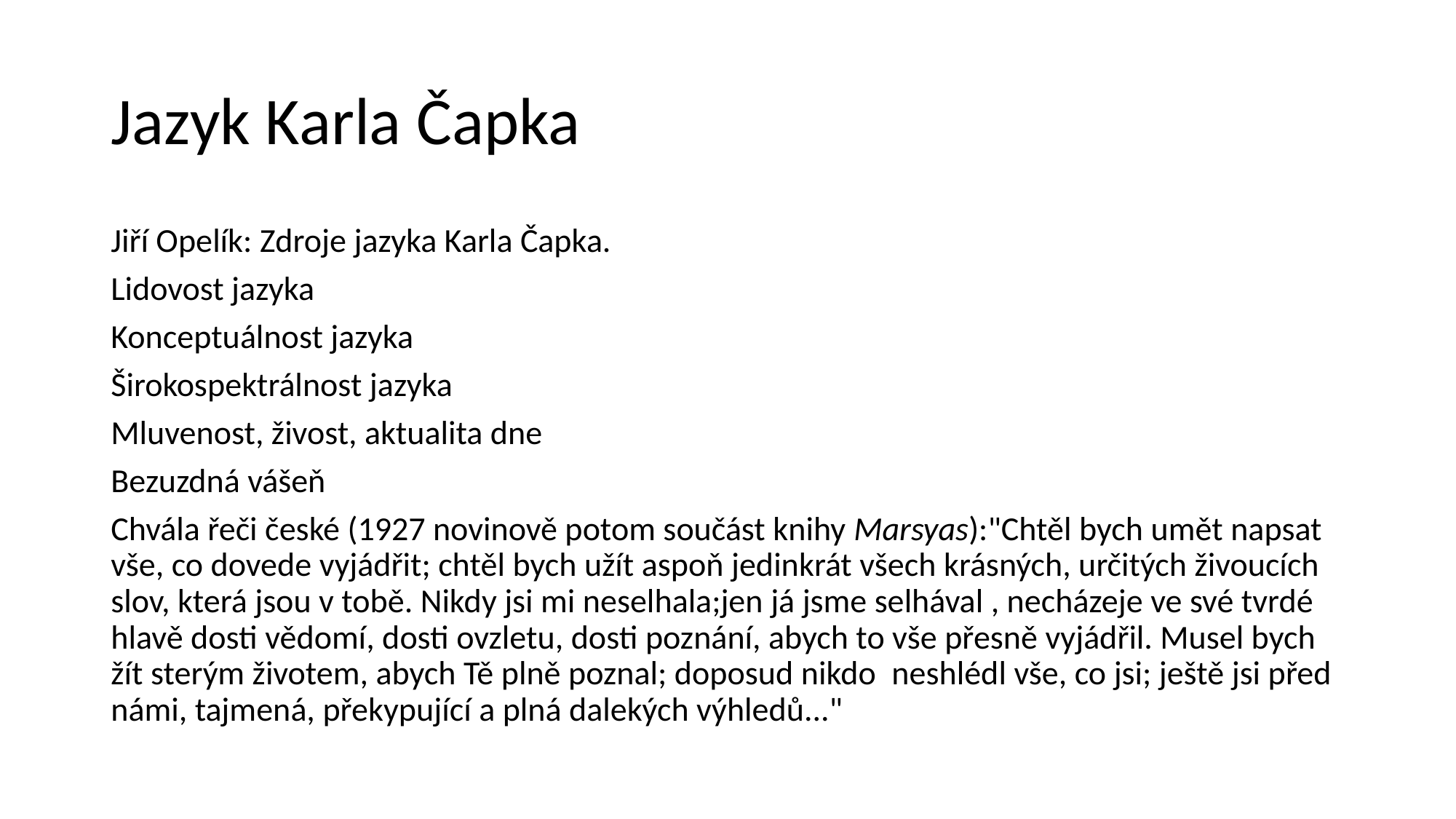

# Jazyk Karla Čapka
Jiří Opelík: Zdroje jazyka Karla Čapka.
Lidovost jazyka
Konceptuálnost jazyka
Širokospektrálnost jazyka
Mluvenost, živost, aktualita dne
Bezuzdná vášeň
Chvála řeči české (1927 novinově potom součást knihy Marsyas):"Chtěl bych umět napsat vše, co dovede vyjádřit; chtěl bych užít aspoň jedinkrát všech krásných, určitých živoucích slov, která jsou v tobě. Nikdy jsi mi neselhala;jen já jsme selhával , necházeje ve své tvrdé hlavě dosti vědomí, dosti ovzletu, dosti poznání, abych to vše přesně vyjádřil. Musel bych žít sterým životem, abych Tě plně poznal; doposud nikdo  neshlédl vše, co jsi; ještě jsi před námi, tajmená, překypující a plná dalekých výhledů..."